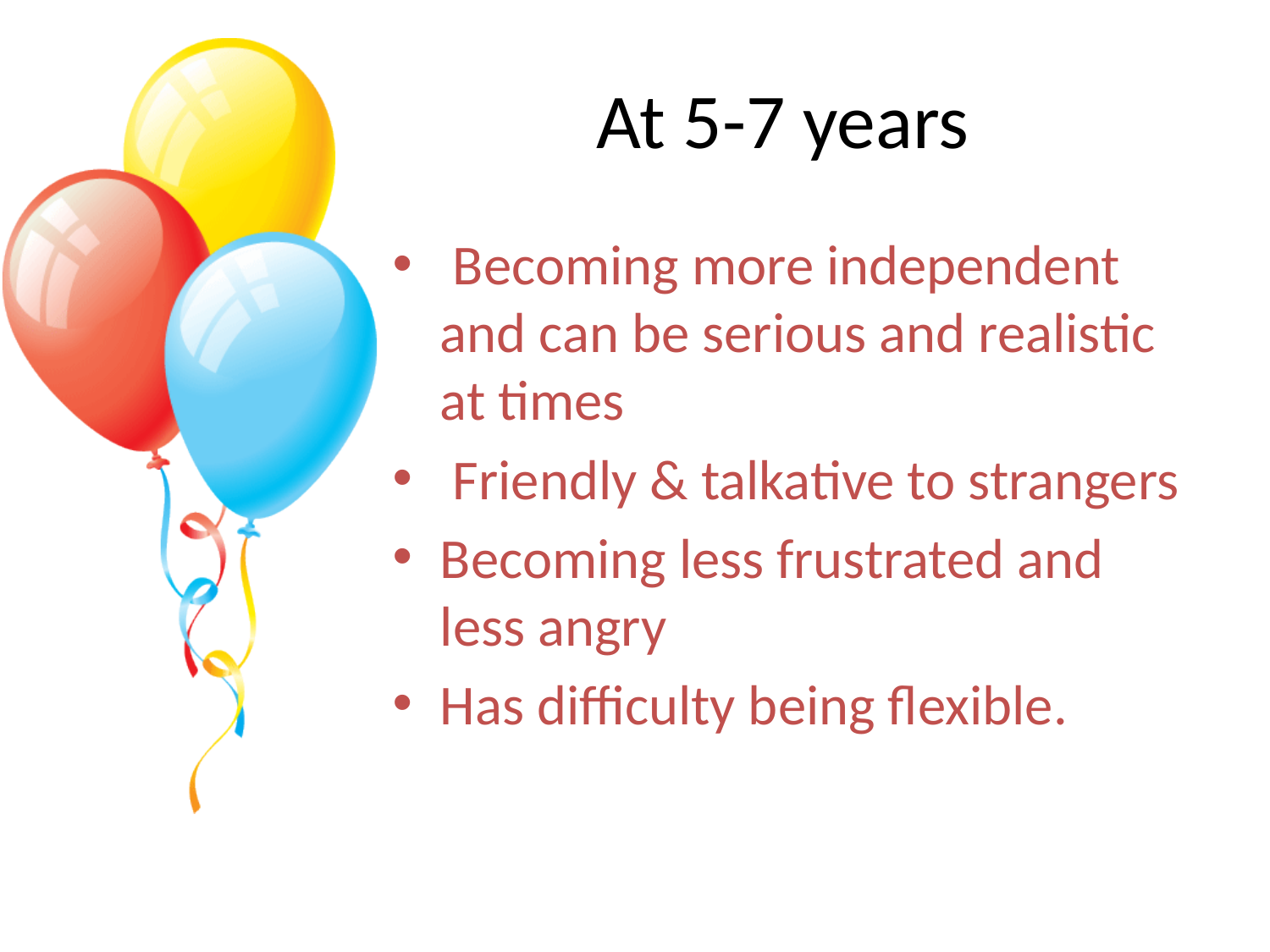

# At 5-7 years
 Becoming more independent and can be serious and realistic at times
 Friendly & talkative to strangers
Becoming less frustrated and less angry
Has difficulty being flexible.